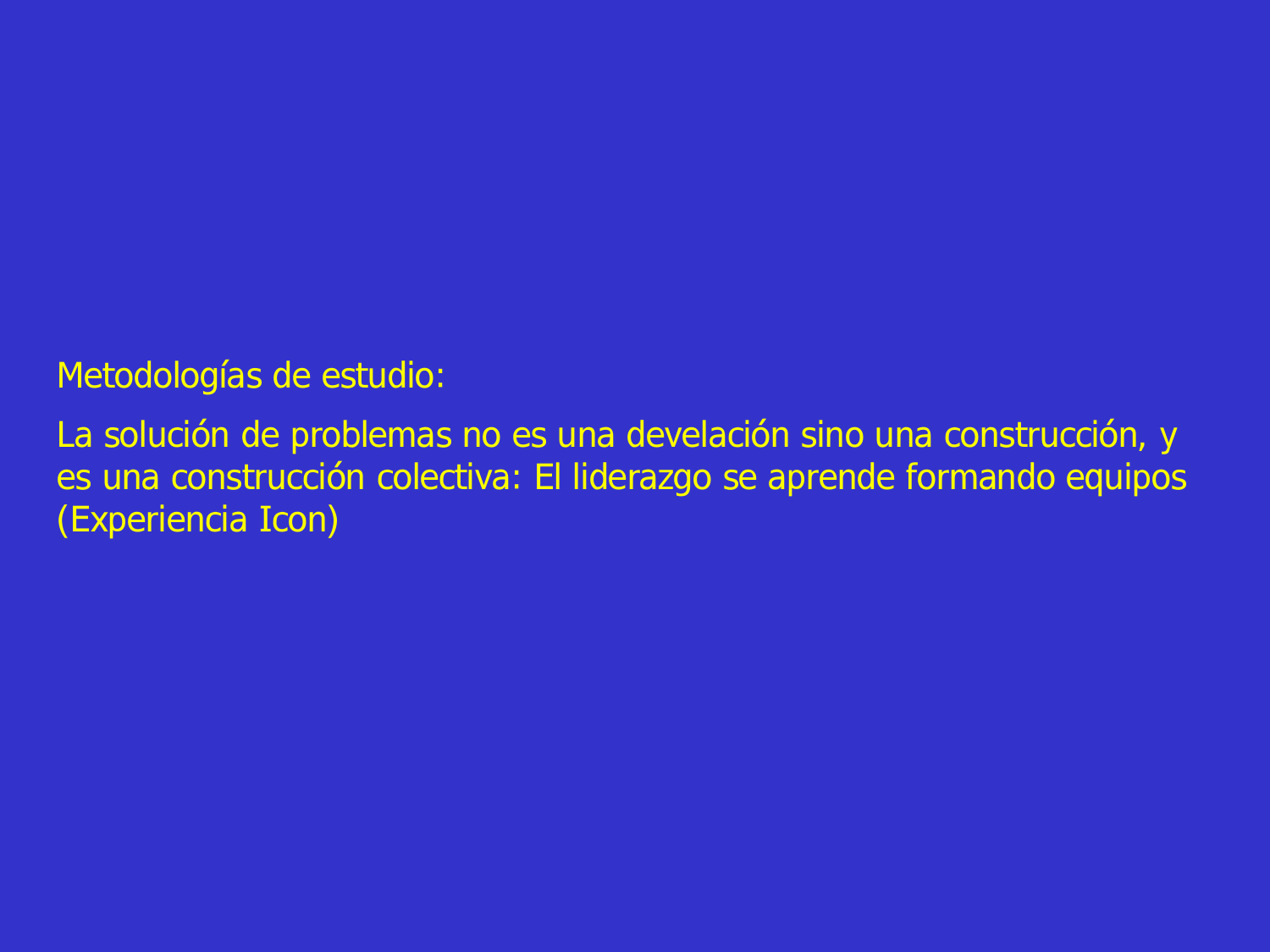

Metodologías de estudio:
La solución de problemas no es una develación sino una construcción, y es una construcción colectiva: El liderazgo se aprende formando equipos (Experiencia Icon)